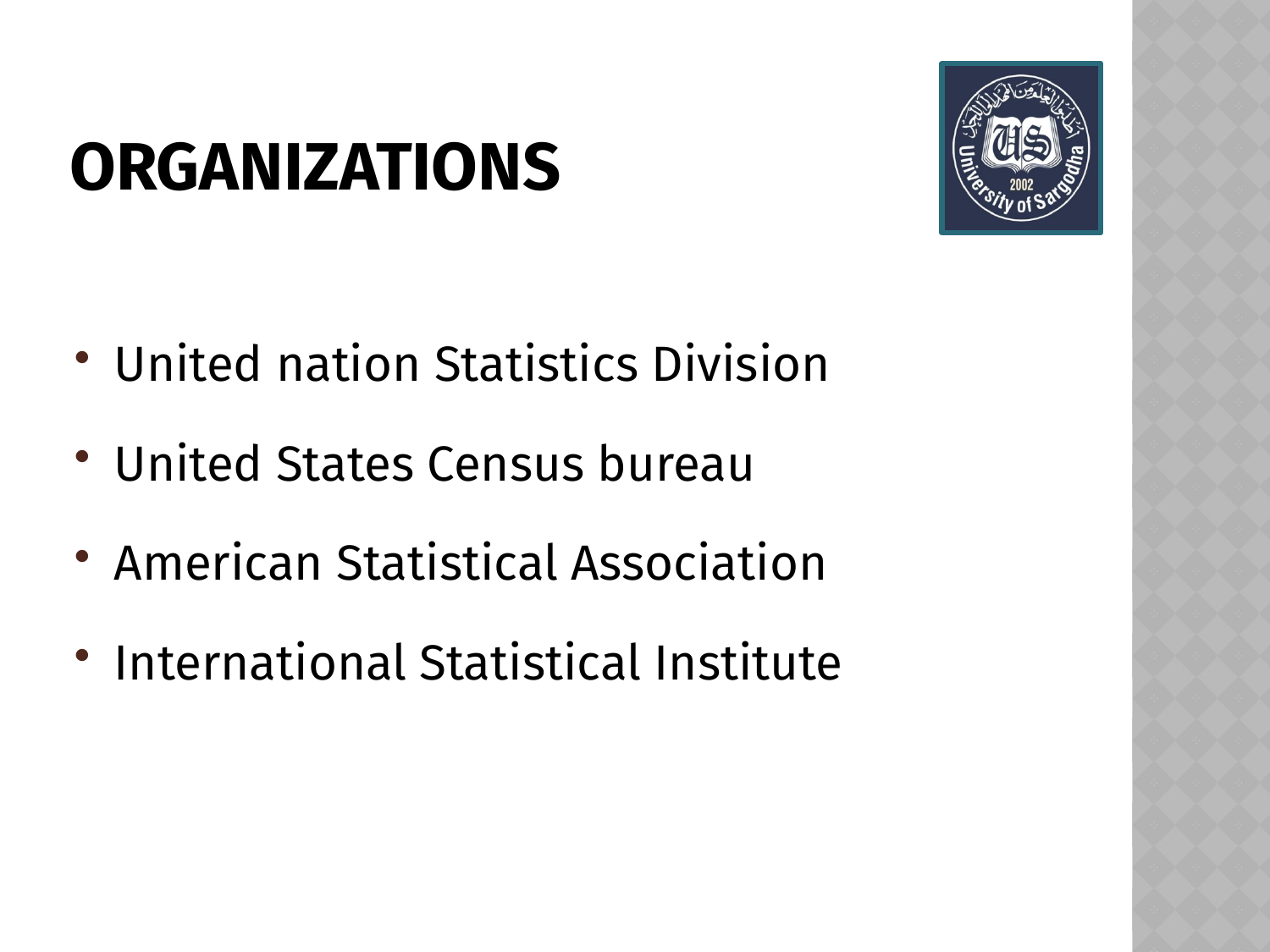

# ORGANIZATIONS

United nation Statistics Division
United States Census bureau
American Statistical Association
International Statistical Institute